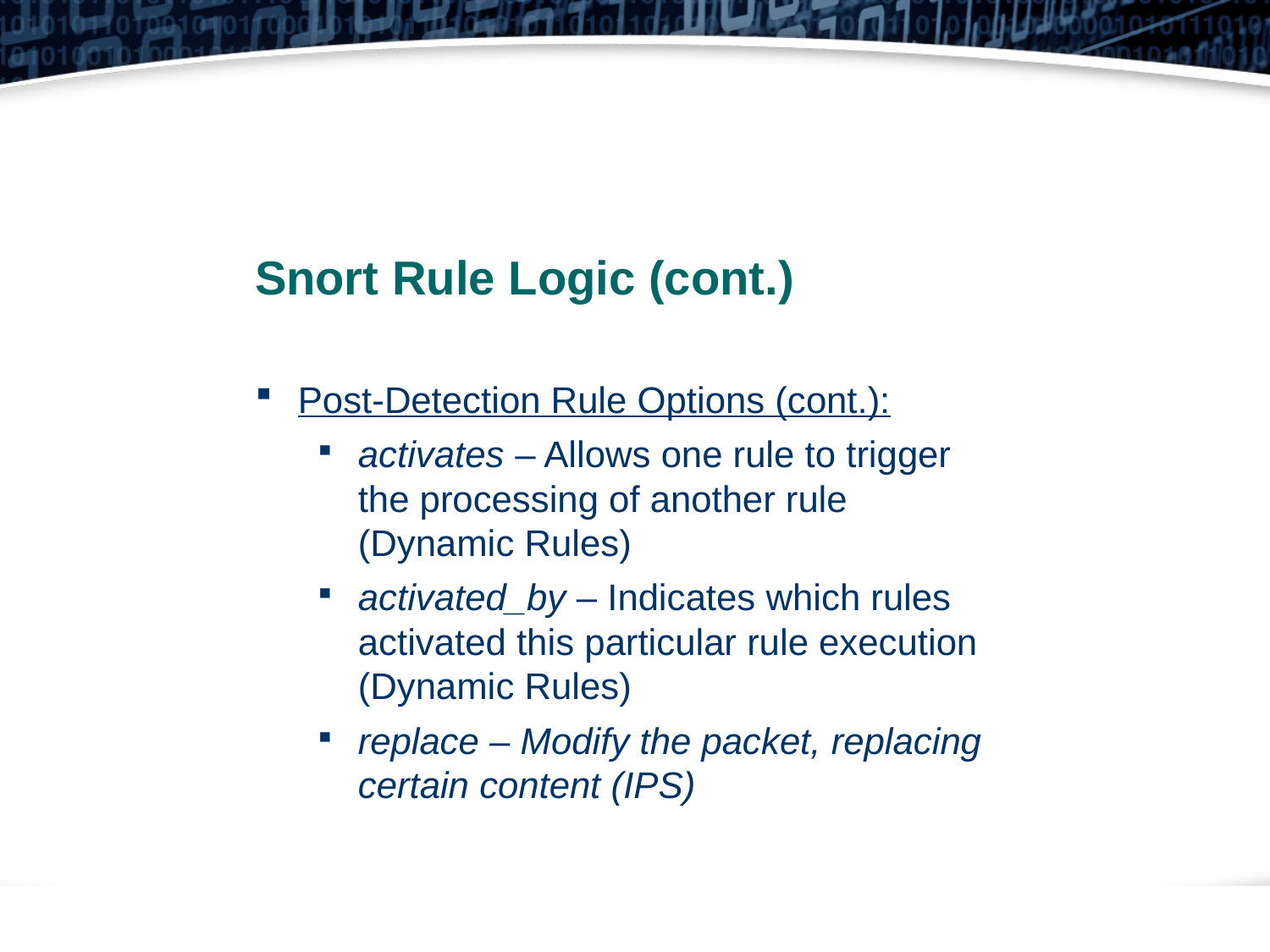

Snort Rule Logic (cont.)
Post-Detection Rule Options (cont.):
activates – Allows one rule to trigger the processing of another rule (Dynamic Rules)
activated_by – Indicates which rules activated this particular rule execution (Dynamic Rules)
replace – Modify the packet, replacing certain content (IPS)
36